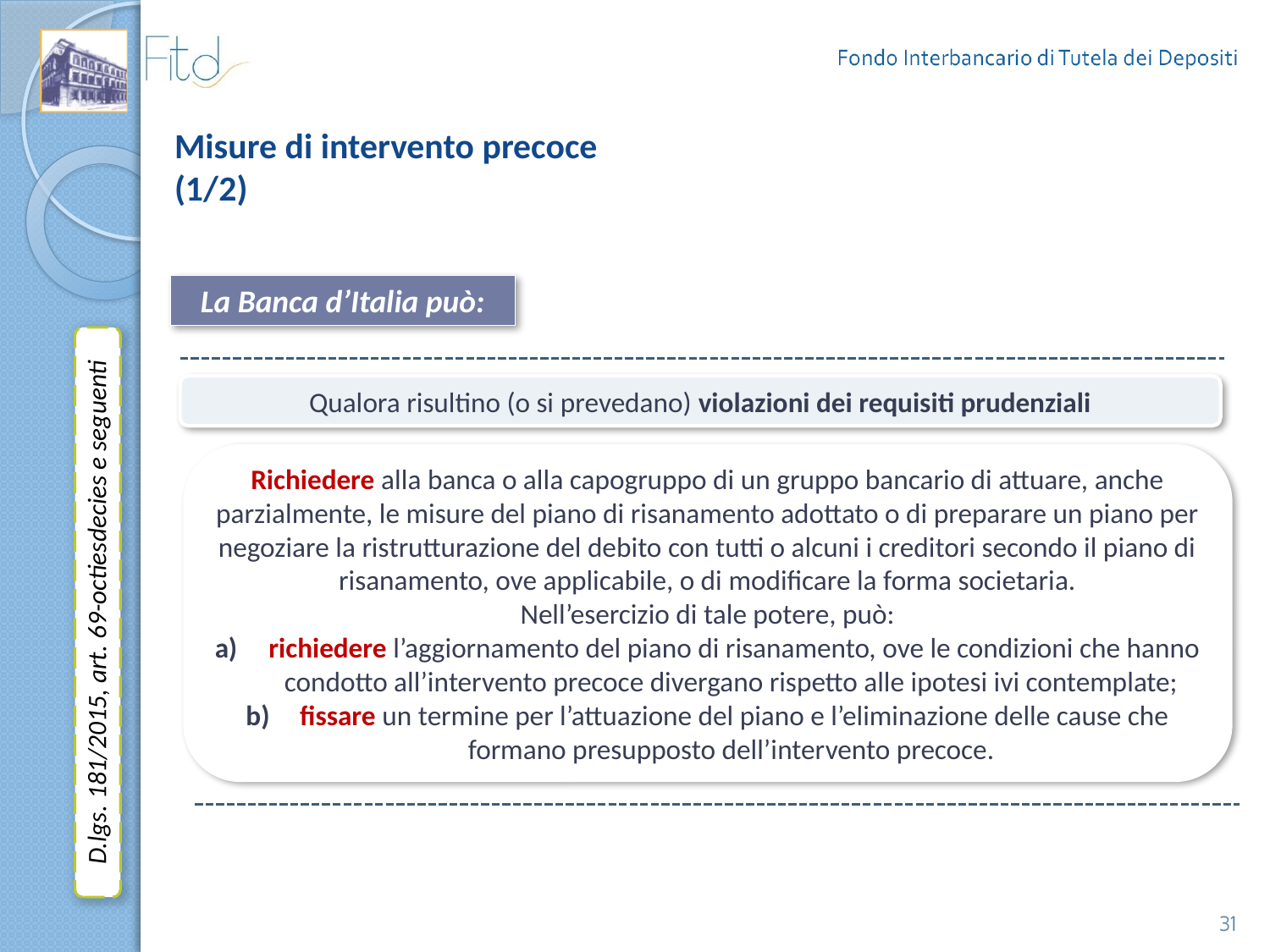

# Misure di intervento precoce                                                                 (1/2)
La Banca d’Italia può:
Qualora risultino (o si prevedano) violazioni dei requisiti prudenziali
Richiedere alla banca o alla capogruppo di un gruppo bancario di attuare, anche parzialmente, le misure del piano di risanamento adottato o di preparare un piano per negoziare la ristrutturazione del debito con tutti o alcuni i creditori secondo il piano di risanamento, ove applicabile, o di modificare la forma societaria.
Nell’esercizio di tale potere, può:
 richiedere l’aggiornamento del piano di risanamento, ove le condizioni che hanno condotto all’intervento precoce divergano rispetto alle ipotesi ivi contemplate;
 fissare un termine per l’attuazione del piano e l’eliminazione delle cause che formano presupposto dell’intervento precoce.
D.lgs. 181/2015, art. 69-octiesdecies e seguenti
31